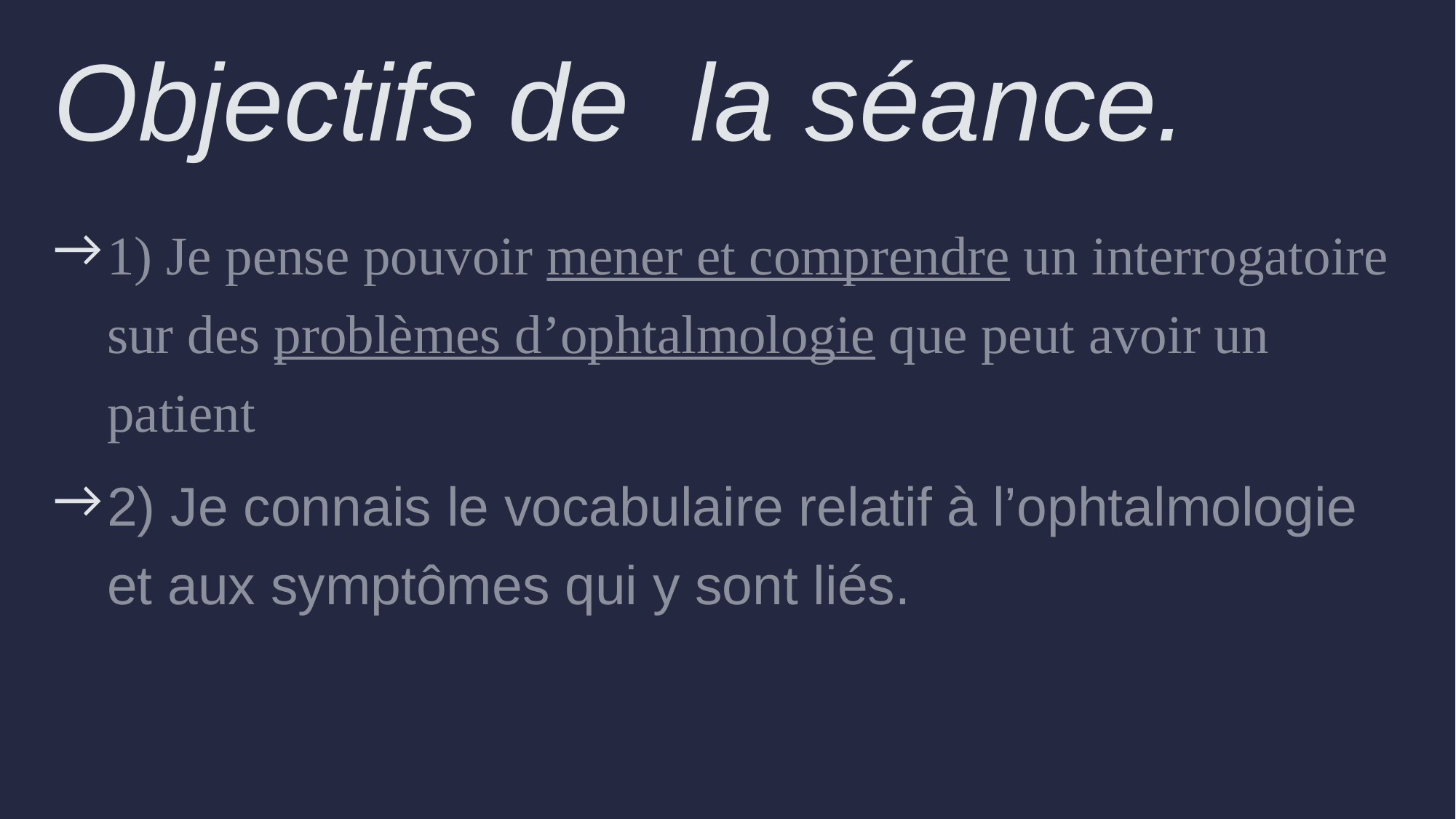

# Objectifs de  la séance.
1) Je pense pouvoir mener et comprendre un interrogatoire sur des problèmes d’ophtalmologie que peut avoir un patient
2) Je connais le vocabulaire relatif à l’ophtalmologie et aux symptômes qui y sont liés.